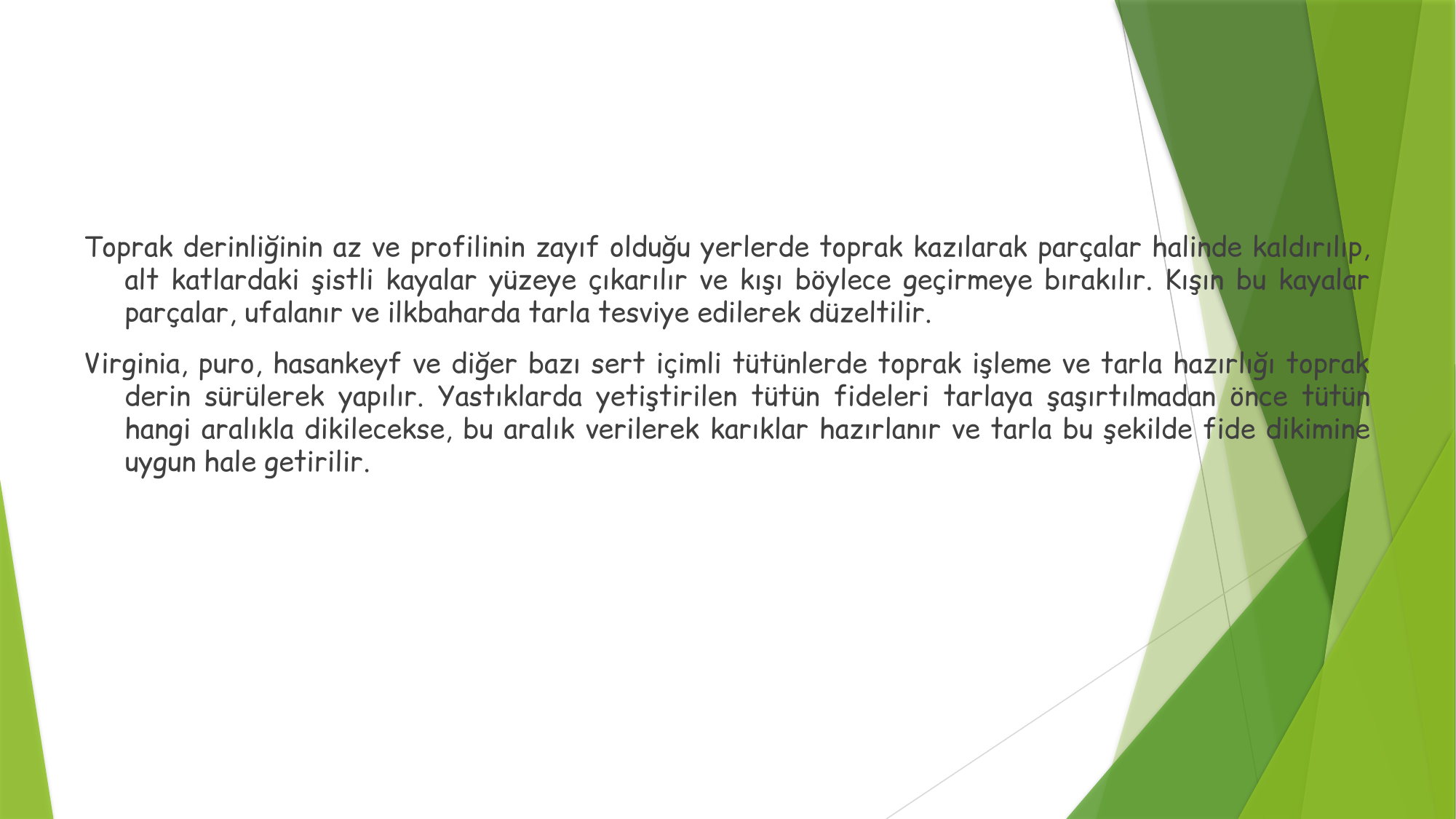

# Toprak derinliğinin az ve profilinin zayıf olduğu yerlerde toprak kazılarak parçalar halinde kaldırılıp, alt katlardaki şistli kayalar yüzeye çıkarılır ve kışı böylece geçirmeye bırakılır. Kışın bu kayalar parçalar, ufalanır ve ilkbaharda tarla tesviye edilerek düzeltilir.
Virginia, puro, hasankeyf ve diğer bazı sert içimli tütünlerde toprak işleme ve tarla hazırlığı toprak derin sürülerek yapılır. Yastıklarda yetiştirilen tütün fideleri tarlaya şaşırtılmadan önce tütün hangi aralıkla dikilecekse, bu aralık verilerek karıklar hazırlanır ve tarla bu şekilde fide dikimine uygun hale getirilir.